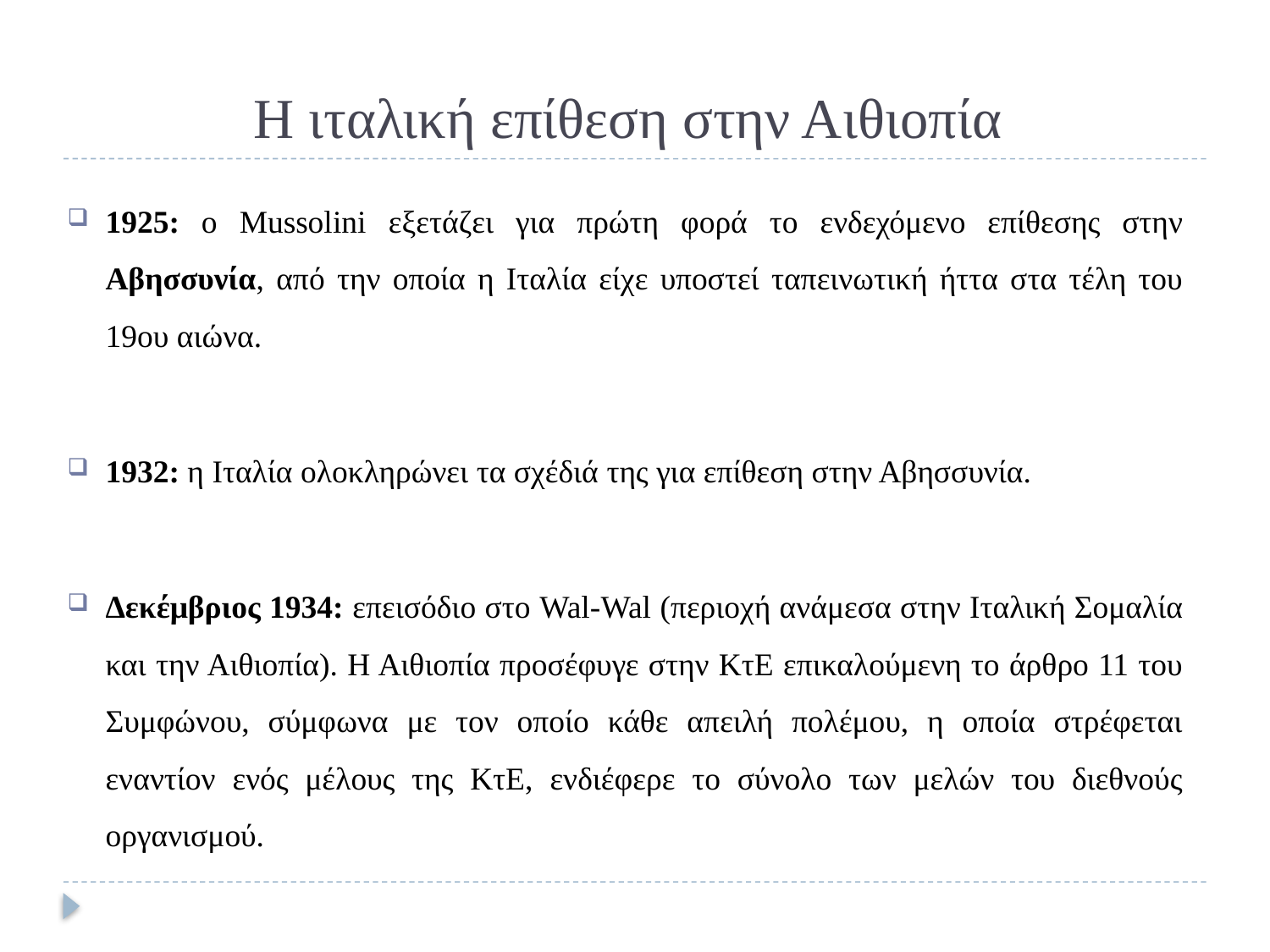

# Η ιταλική επίθεση στην Αιθιοπία
1925: ο Mussolini εξετάζει για πρώτη φορά το ενδεχόμενο επίθεσης στην Αβησσυνία, από την οποία η Ιταλία είχε υποστεί ταπεινωτική ήττα στα τέλη του 19ου αιώνα.

1932: η Ιταλία ολοκληρώνει τα σχέδιά της για επίθεση στην Αβησσυνία.

Δεκέμβριος 1934: επεισόδιο στο Wal-Wal (περιοχή ανάμεσα στην Ιταλική Σομαλία και την Αιθιοπία). Η Αιθιοπία προσέφυγε στην ΚτΕ επικαλούμενη το άρθρο 11 του Συμφώνου, σύμφωνα με τον οποίο κάθε απειλή πολέμου, η οποία στρέφεται εναντίον ενός μέλους της ΚτΕ, ενδιέφερε το σύνολο των μελών του διεθνούς οργανισμού.

3 Οκτωβρίου 1935: ύστερα από μήνες άκαρπων διαβουλεύσεων, ξεκινά η ιταλική επίθεση στην Αιθιοπία.